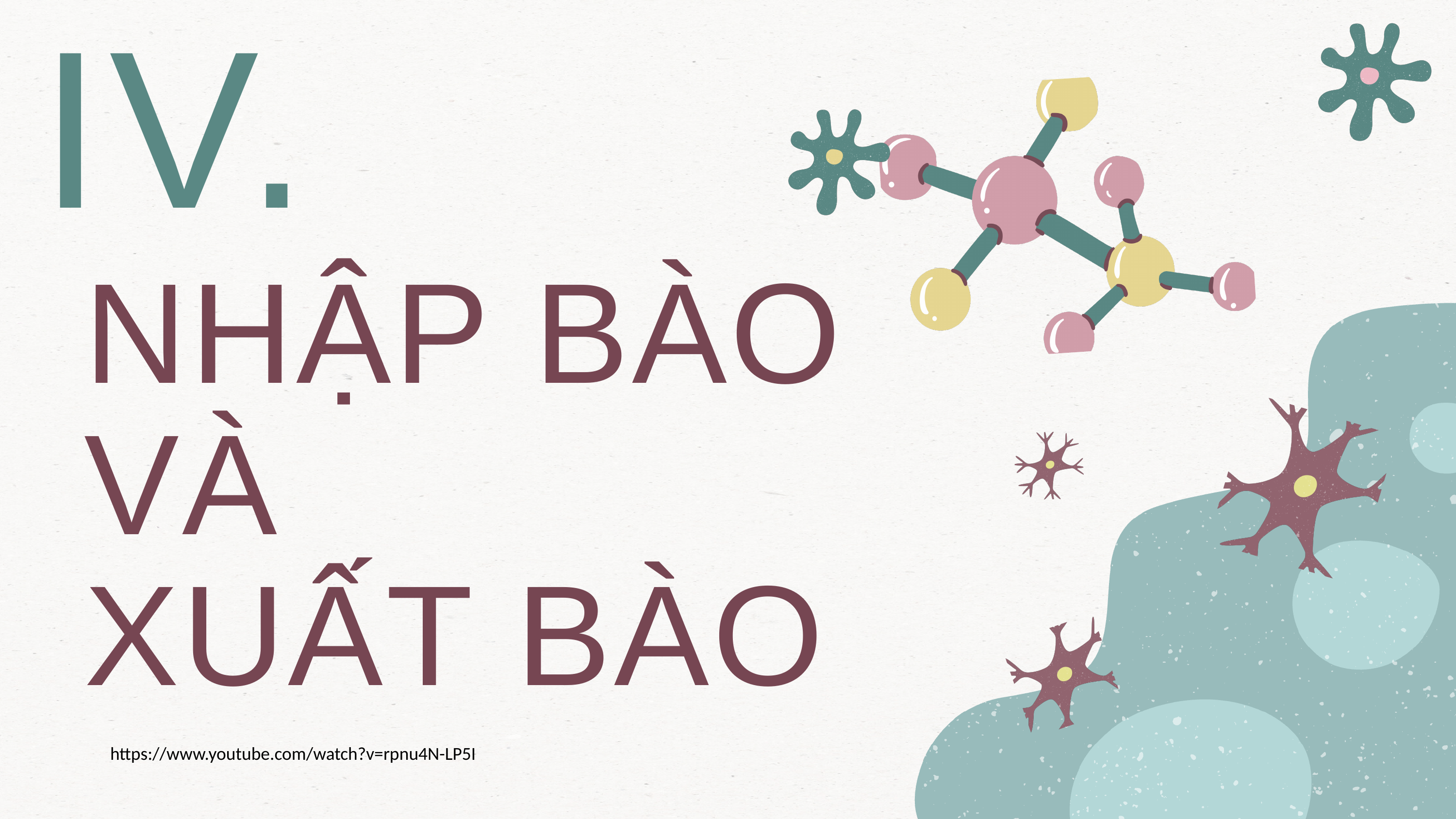

IV.

NHẬP BÀO VÀ
XUẤT BÀO

https://www.youtube.com/watch?v=rpnu4N-LP5I